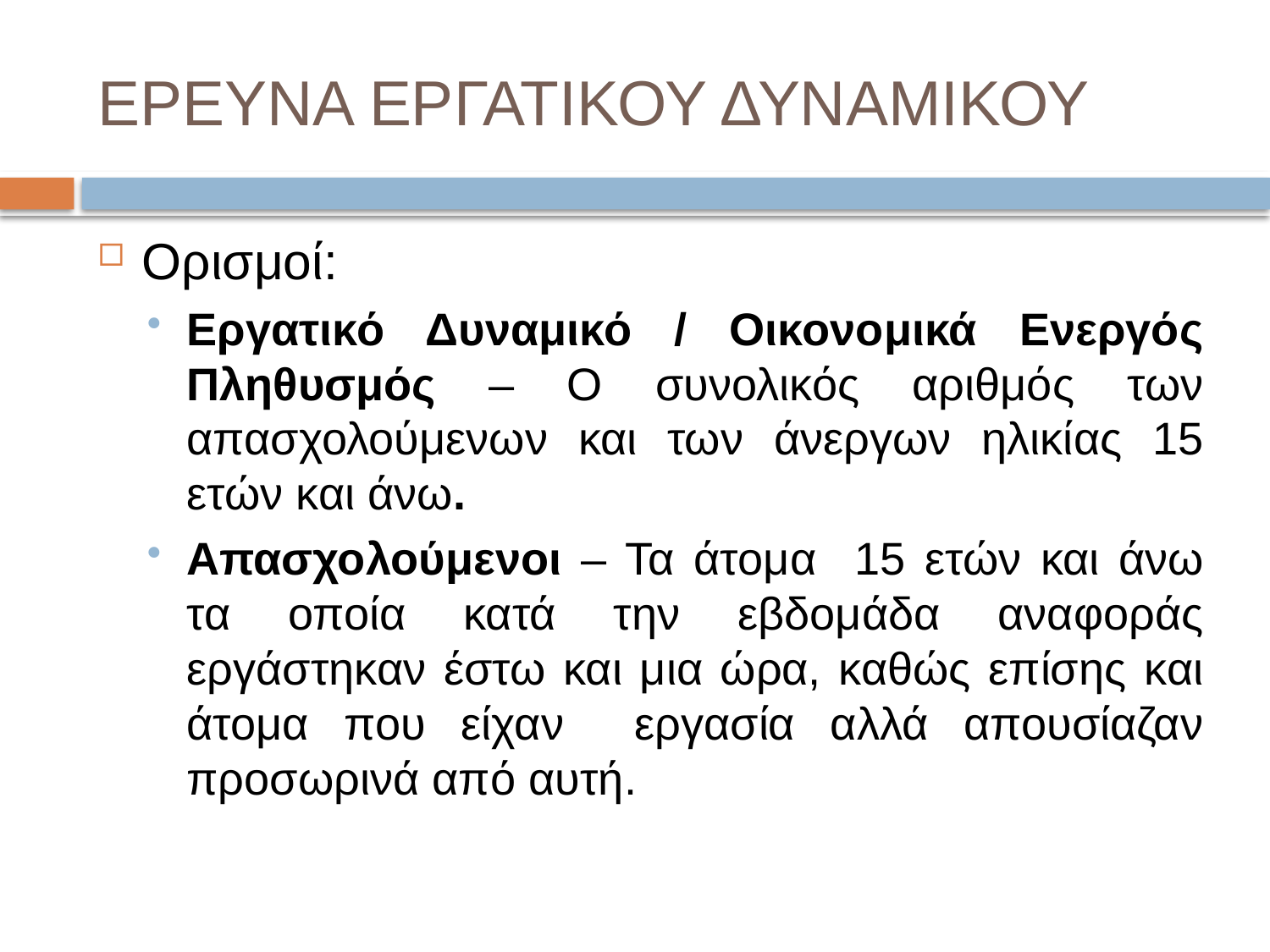

# ΕΡΕΥΝΑ ΕΡΓΑΤΙΚΟΥ ΔΥΝΑΜΙΚΟΥ
Ορισμοί:
Εργατικό Δυναμικό / Οικονομικά Ενεργός Πληθυσμός – Ο συνολικός αριθμός των απασχολούμενων και των άνεργων ηλικίας 15 ετών και άνω.
Απασχολούμενοι – Τα άτομα  15 ετών και άνω τα οποία κατά την εβδομάδα αναφοράς εργάστηκαν έστω και μια ώρα, καθώς επίσης και άτομα που είχαν  εργασία αλλά απουσίαζαν προσωρινά από αυτή.